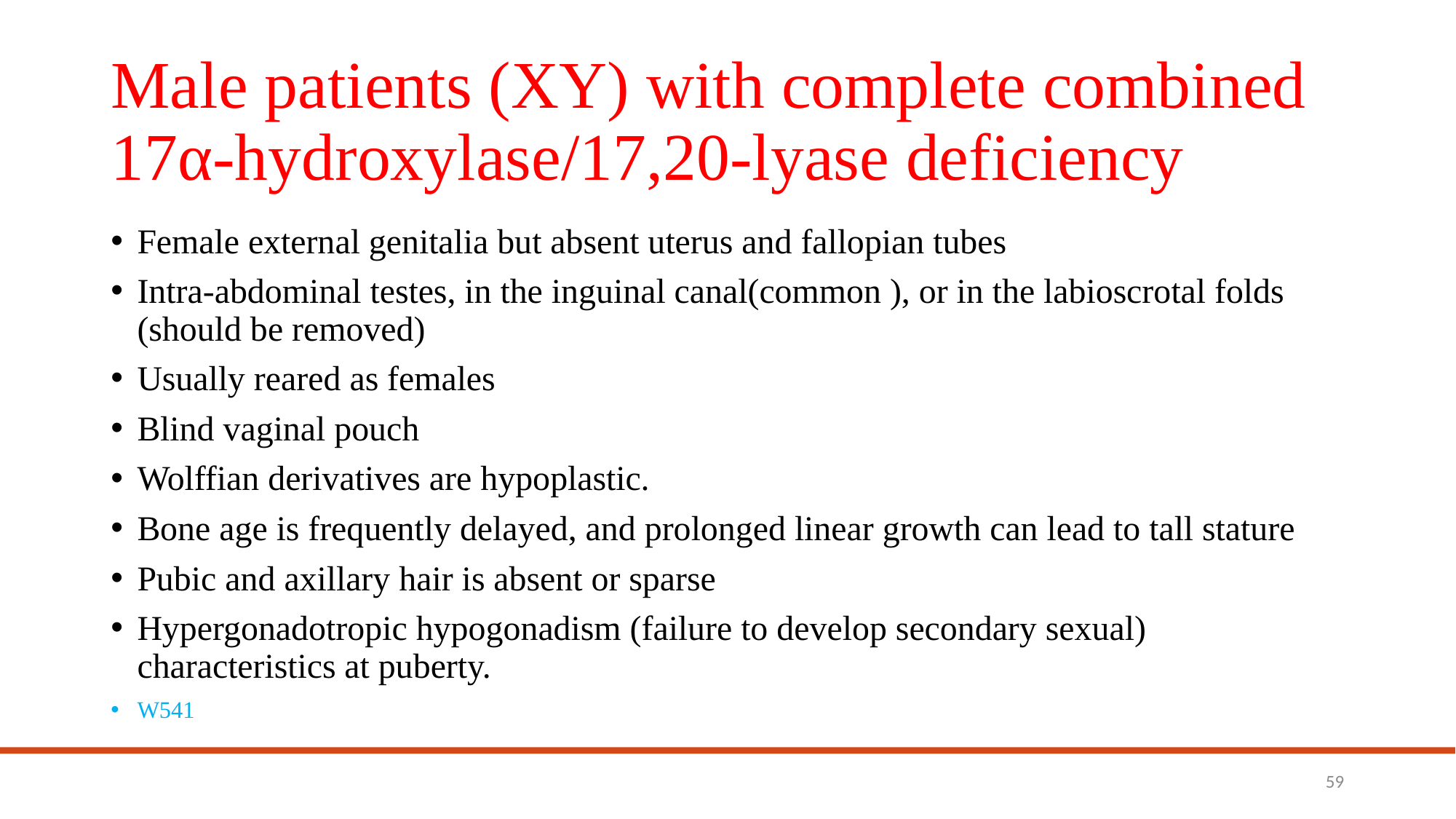

# Male patients (XY) with complete combined 17α-hydroxylase/17,20-lyase deficiency
Female external genitalia but absent uterus and fallopian tubes
Intra-abdominal testes, in the inguinal canal(common ), or in the labioscrotal folds   (should be removed)
Usually reared as females
Blind vaginal pouch
Wolffian derivatives are hypoplastic.
Bone age is frequently delayed, and prolonged linear growth can lead to tall stature
Pubic and axillary hair is absent or sparse
Hypergonadotropic hypogonadism (failure to develop secondary sexual) characteristics at puberty.
W541

59